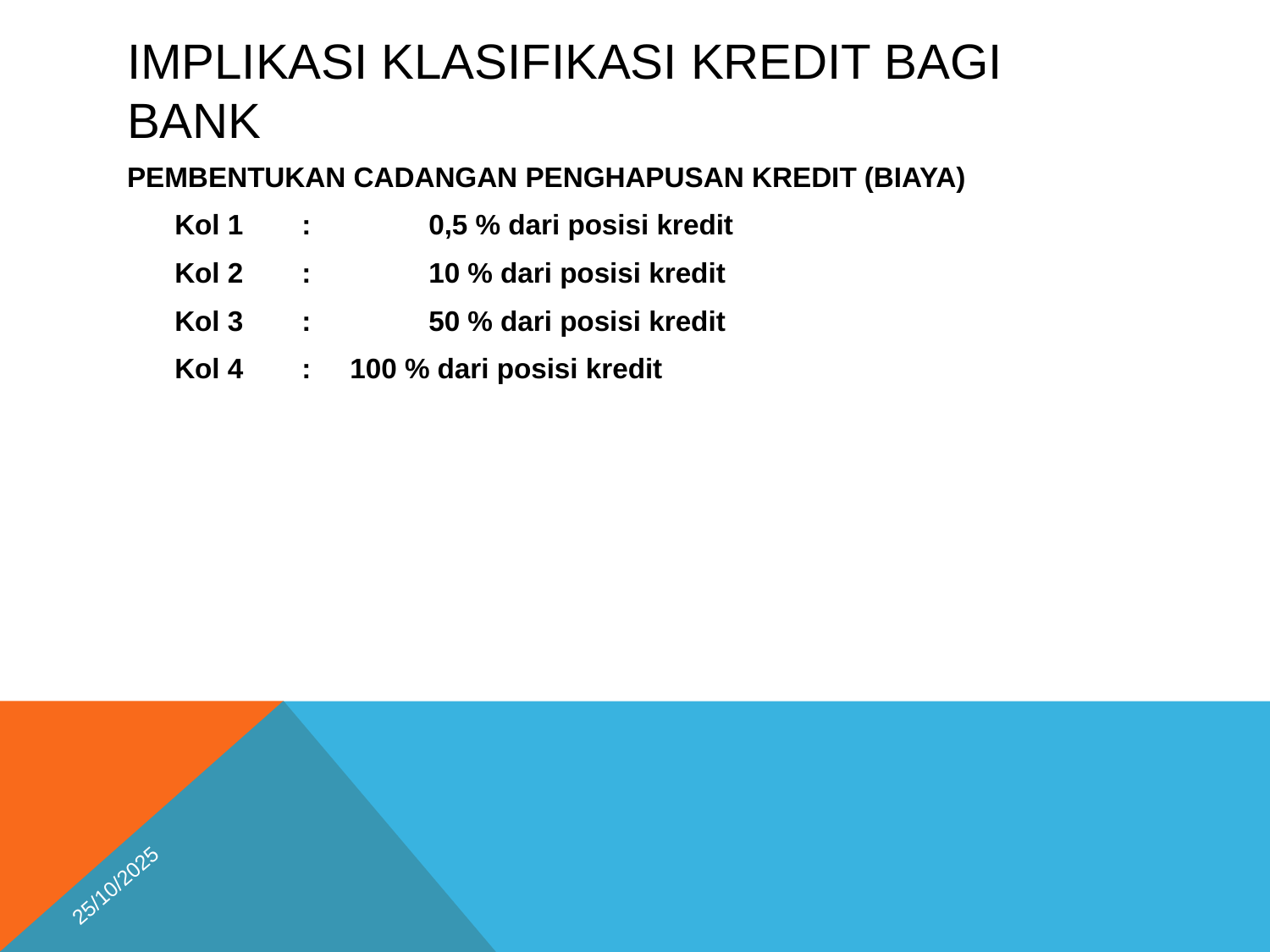

# IMPLIKASI KLASIFIKASI KREDIT BAGI BANK
PEMBENTUKAN CADANGAN PENGHAPUSAN KREDIT (BIAYA)
	Kol 1 	:	0,5 % dari posisi kredit
	Kol 2	:	10 % dari posisi kredit
	Kol 3	:	50 % dari posisi kredit
	Kol 4	:     100 % dari posisi kredit
25/10/2025